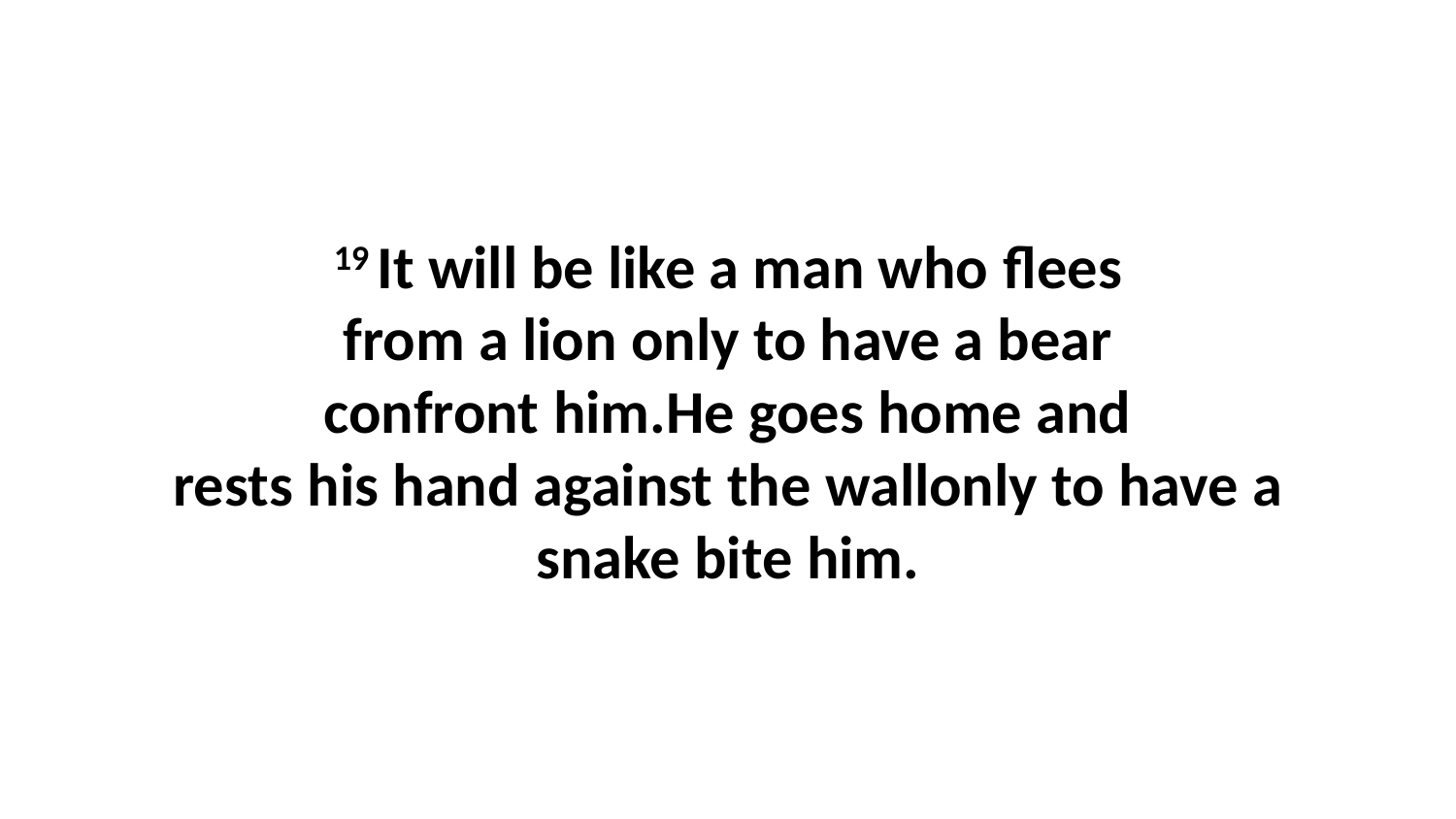

19 It will be like a man who flees from a lion only to have a bear confront him.He goes home and rests his hand against the wallonly to have a snake bite him.